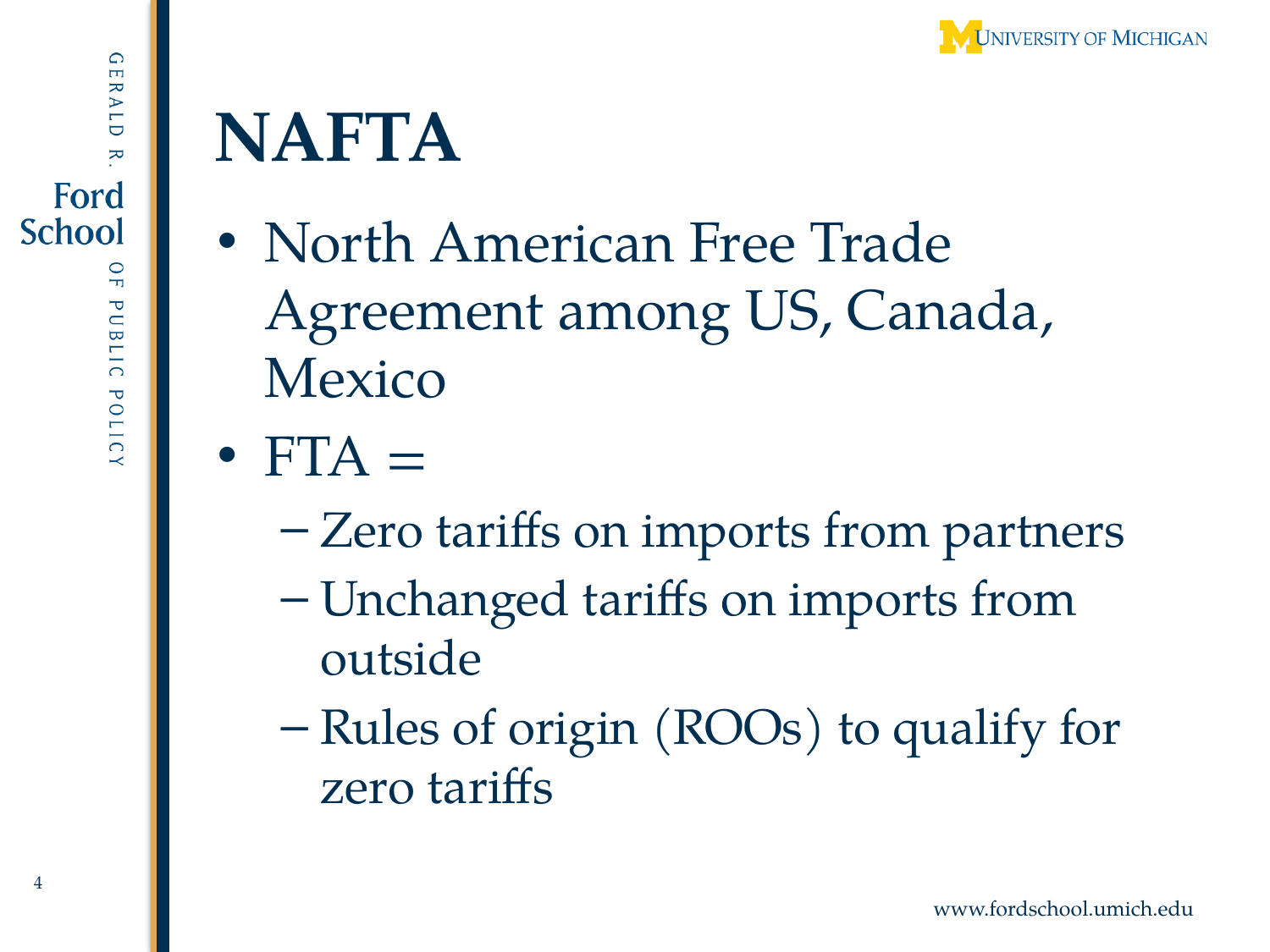

# NAFTA
North American Free Trade Agreement among US, Canada, Mexico
FTA =
Zero tariffs on imports from partners
Unchanged tariffs on imports from outside
Rules of origin (ROOs) to qualify for zero tariffs
4